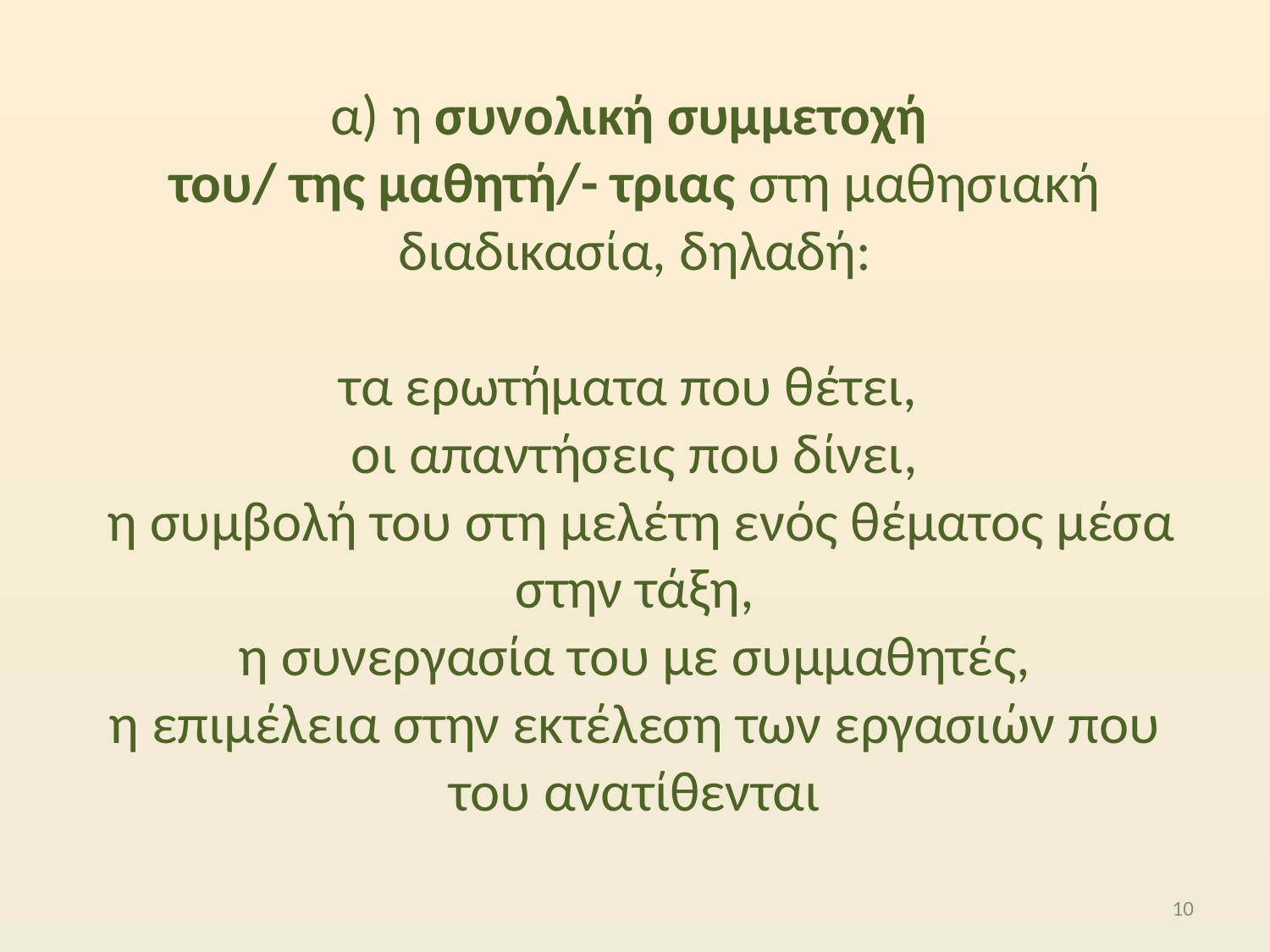

# α) η συνολική συμμετοχή του/ της μαθητή/- τριας στη μαθησιακή διαδικασία, δηλαδή: τα ερωτήματα που θέτει, οι απαντήσεις που δίνει, η συμβολή του στη μελέτη ενός θέματος μέσα στην τάξη, η συνεργασία του με συμμαθητές, η επιμέλεια στην εκτέλεση των εργασιών που του ανατίθενται
10